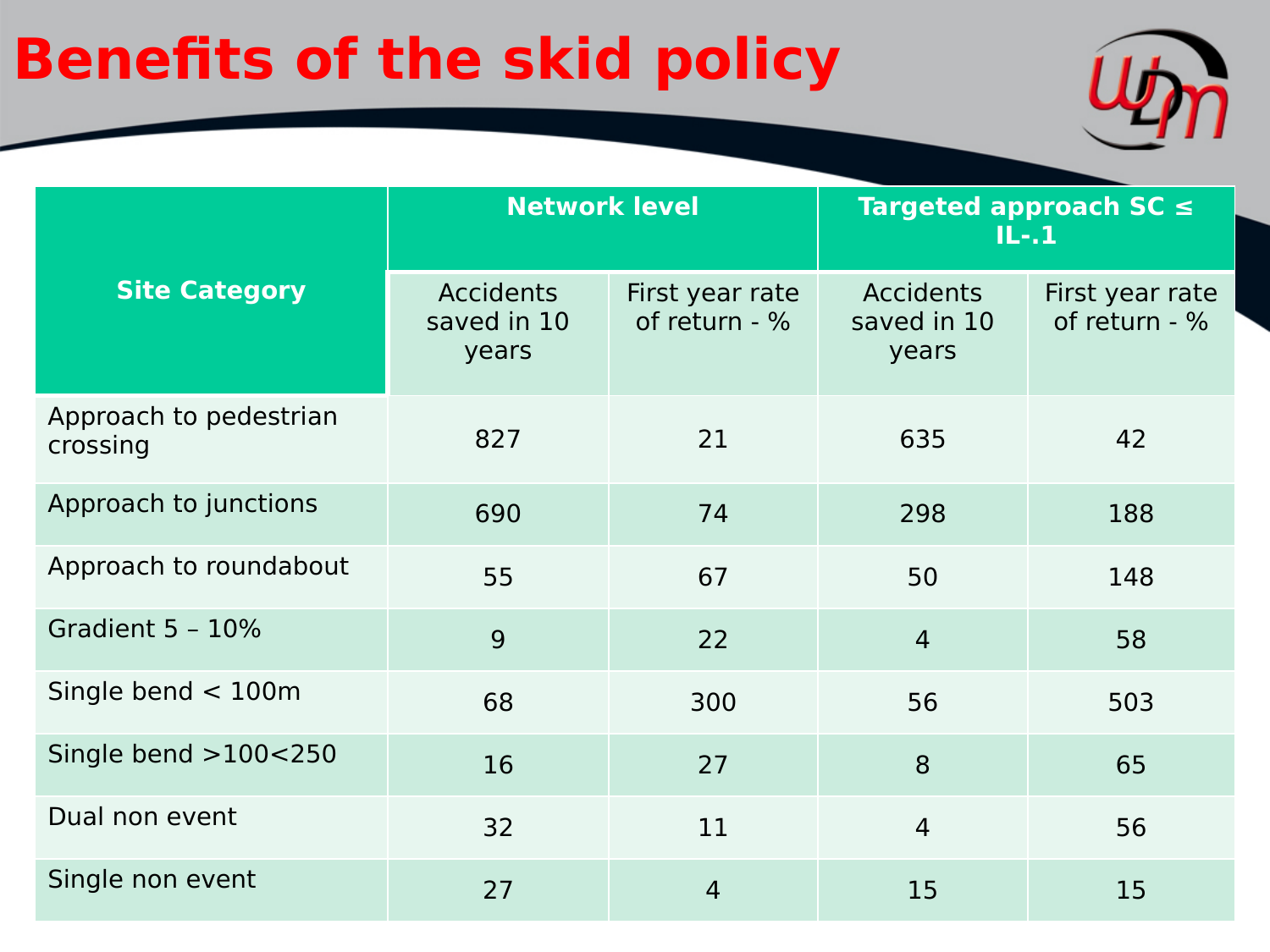

# Benefits of the skid policy
| Site Category | Network level |  | Targeted approach SC ≤ IL-.1 |  |
| --- | --- | --- | --- | --- |
|  | Accidents saved in 10 years | First year rate of return - % | Accidents saved in 10 years | First year rate of return - % |
| Approach to pedestrian crossing | 827 | 21 | 635 | 42 |
| Approach to junctions | 690 | 74 | 298 | 188 |
| Approach to roundabout | 55 | 67 | 50 | 148 |
| Gradient 5 – 10% | 9 | 22 | 4 | 58 |
| Single bend < 100m | 68 | 300 | 56 | 503 |
| Single bend >100<250 | 16 | 27 | 8 | 65 |
| Dual non event | 32 | 11 | 4 | 56 |
| Single non event | 27 | 4 | 15 | 15 |